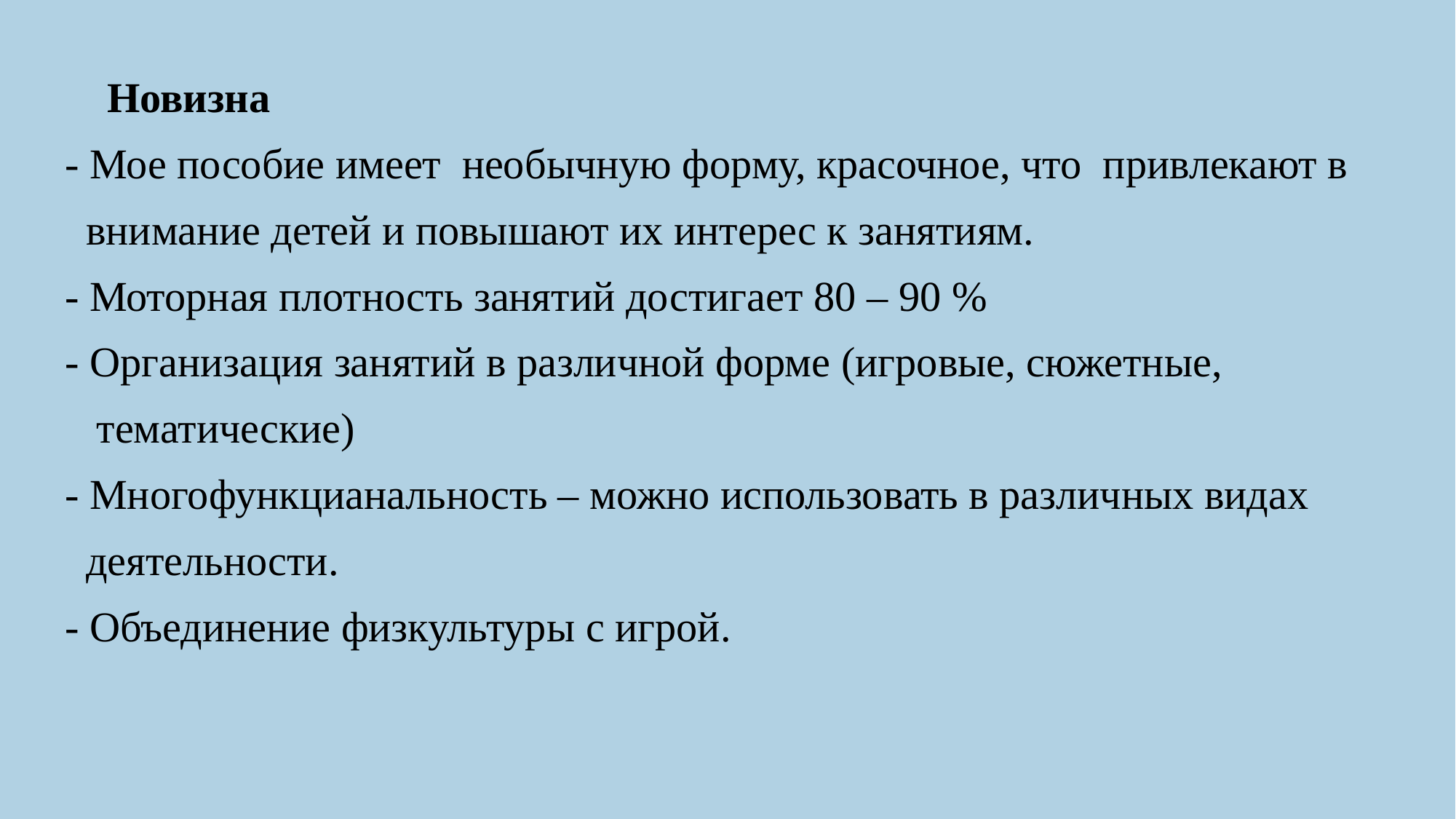

Новизна
- Мое пособие имеет  необычную форму, красочное, что  привлекают в
  внимание детей и повышают их интерес к занятиям.
- Моторная плотность занятий достигает 80 – 90 %
- Организация занятий в различной форме (игровые, сюжетные,
   тематические)
- Многофункцианальность – можно использовать в различных видах
  деятельности.
- Объединение физкультуры с игрой.